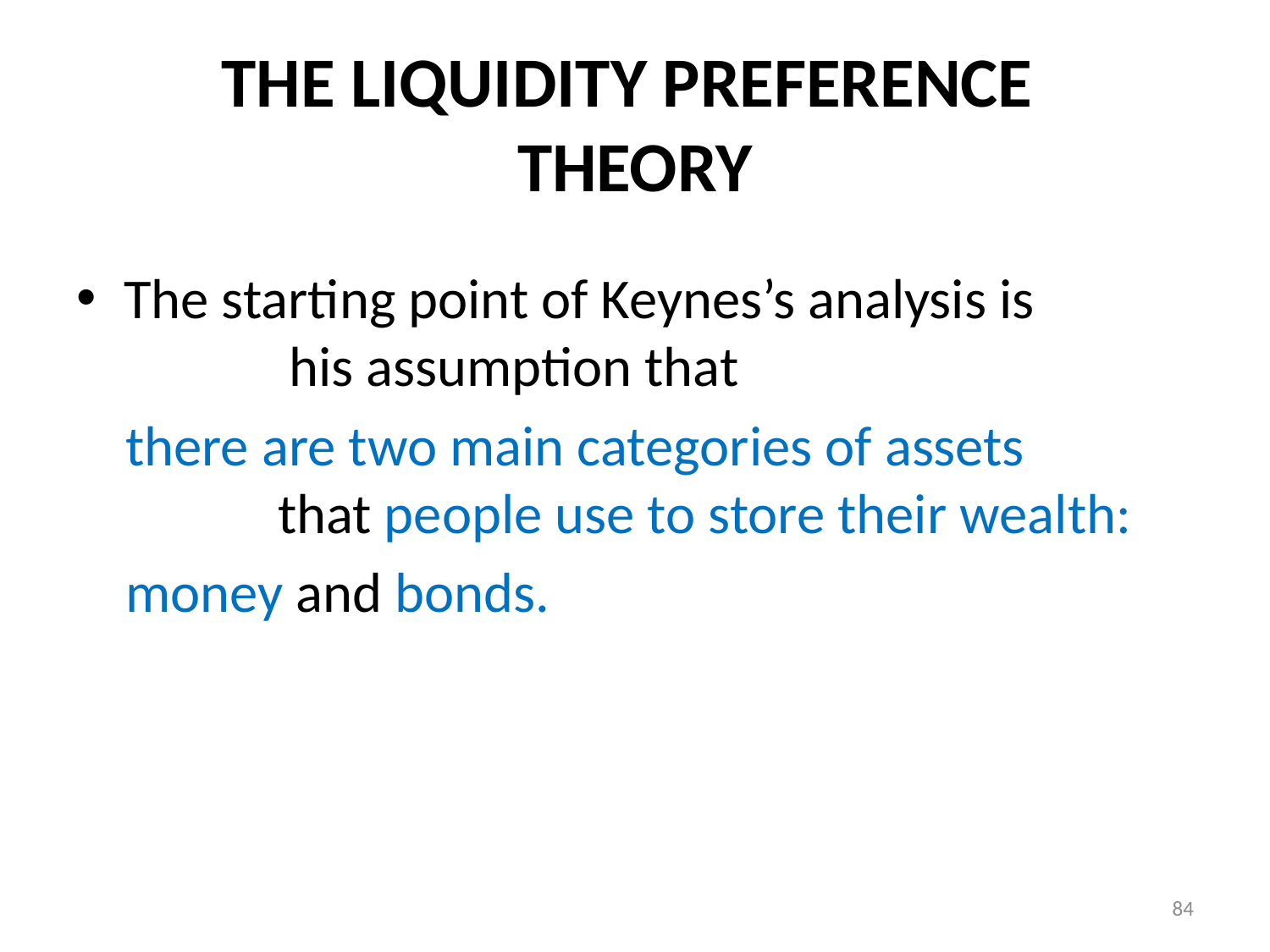

# THE LIQUIDITY PREFERENCE THEORY
The starting point of Keynes’s analysis is                          his assumption that
there are two main categories of assets                          that people use to store their wealth:
money and bonds.

84